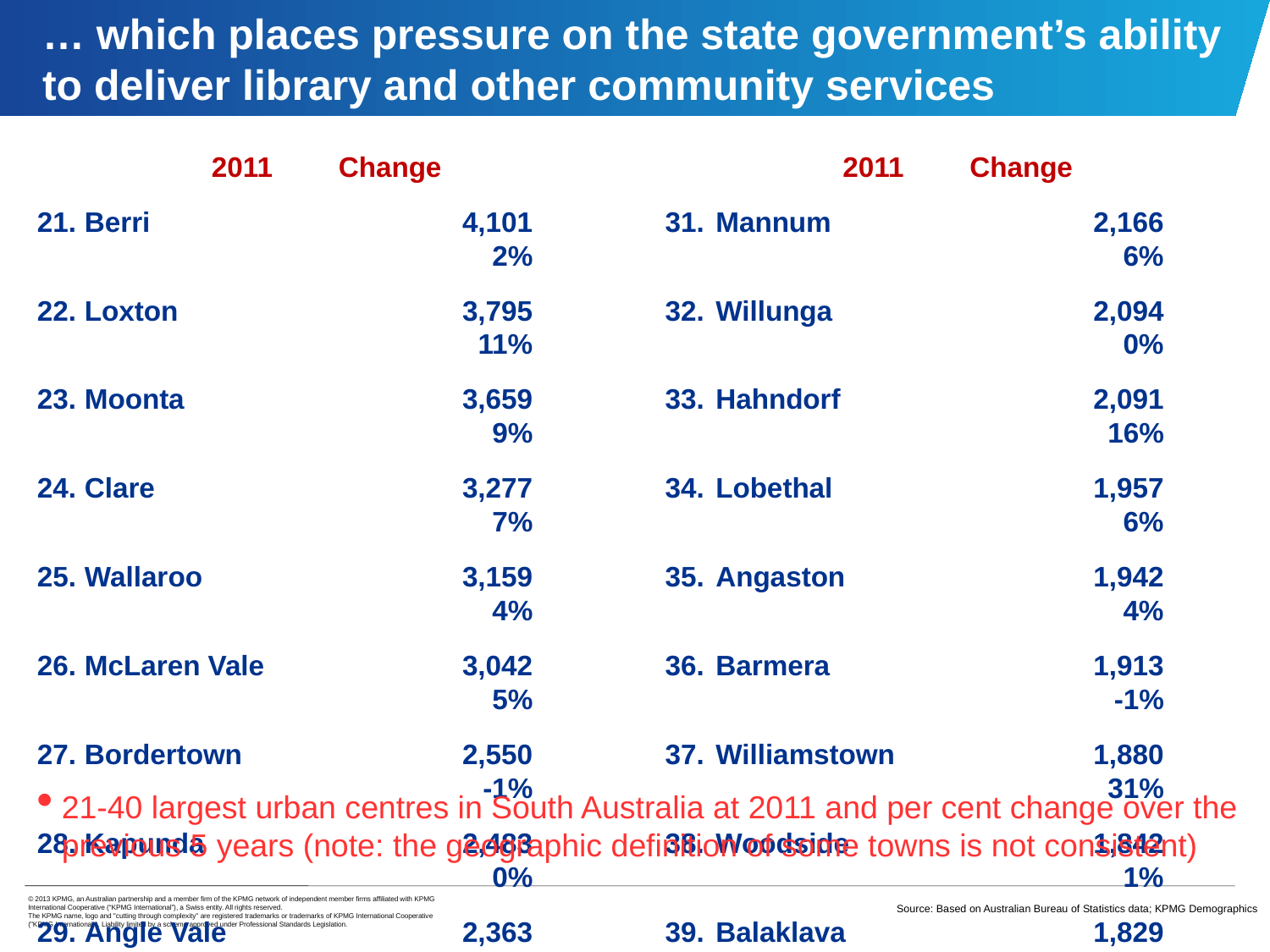

# … which places pressure on the state government’s ability to deliver library and other community services
		2011	Change
Berri	4,101	2%
Loxton	3,795	11%
Moonta	3,659	9%
Clare	3,277	7%
Wallaroo	3,159	4%
McLaren Vale	3,042	5%
Bordertown	2,550	-1%
Kapunda	2,483	0%
Angle Vale	2,363	73%
Ceduna	2,290	-1%
		2011	Change
Mannum	2,166	6%
Willunga	2,094	0%
Hahndorf	2,091	16%
Lobethal	1,957	6%
Angaston	1,942	4%
Barmera	1,913	-1%
Williamstown	1,880	31%
Woodside	1,842	1%
Balaklava	1,829	12%
Two Wells	1,764	146%
21-40 largest urban centres in South Australia at 2011 and per cent change over the previous 5 years (note: the geographic definition of some towns is not consistent)
Source: Based on Australian Bureau of Statistics data; KPMG Demographics